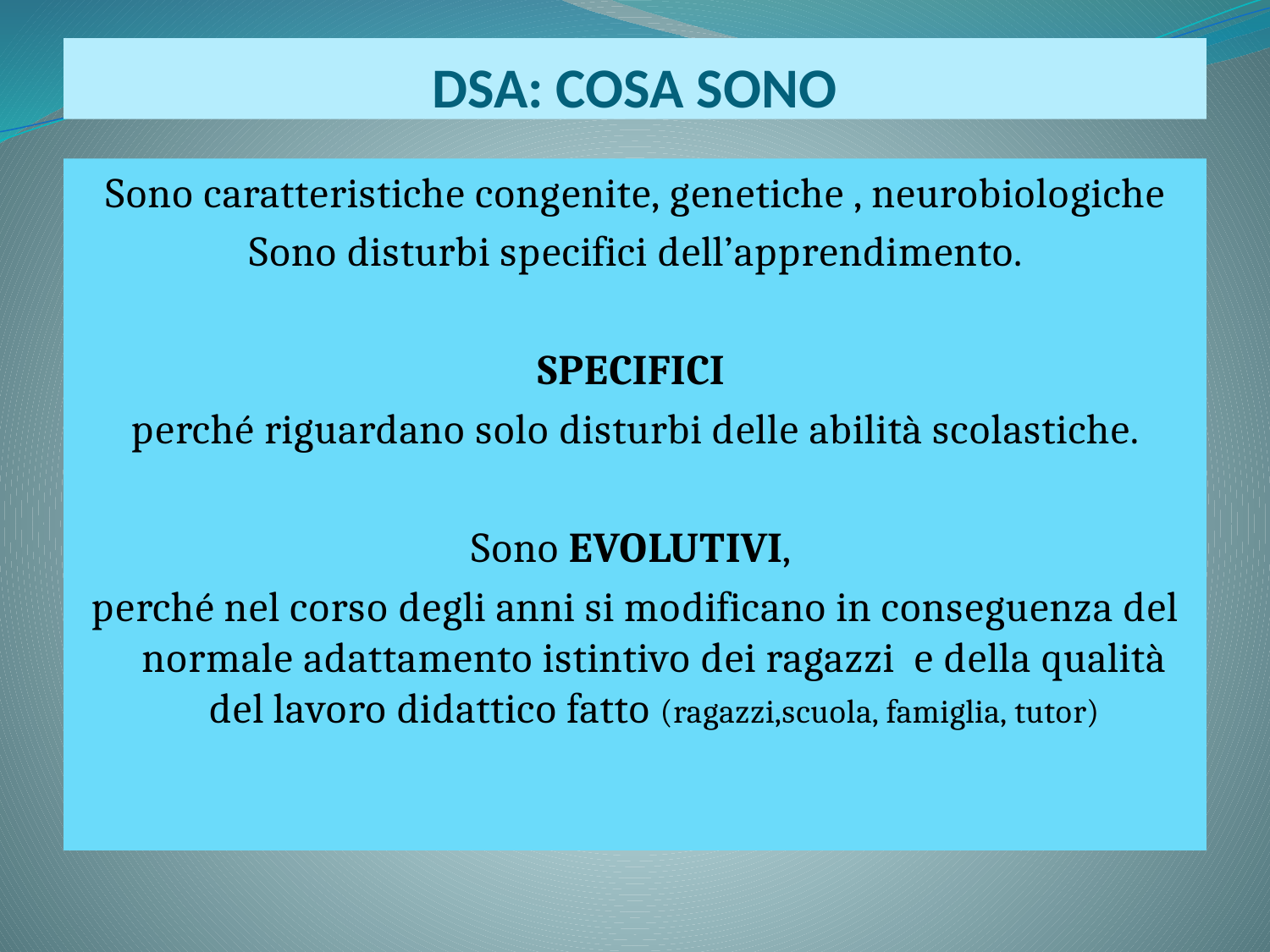

# DSA: COSA SONO
Sono caratteristiche congenite, genetiche , neurobiologiche
Sono disturbi specifici dell’apprendimento.

SPECIFICI
perché riguardano solo disturbi delle abilità scolastiche.

Sono EVOLUTIVI,
perché nel corso degli anni si modificano in conseguenza del normale adattamento istintivo dei ragazzi  e della qualità del lavoro didattico fatto (ragazzi,scuola, famiglia, tutor)